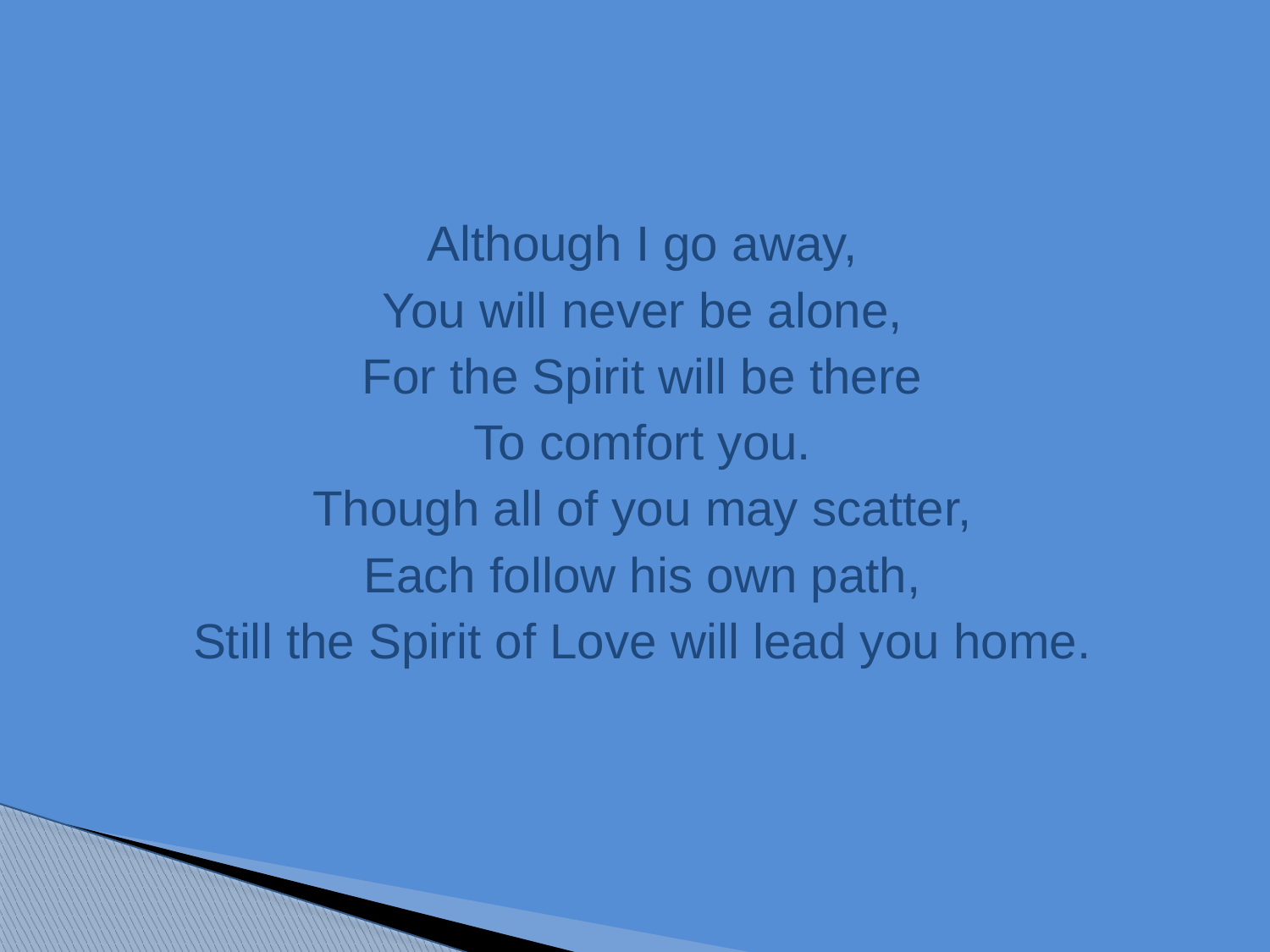

Although I go away,
You will never be alone,
For the Spirit will be there
To comfort you.
Though all of you may scatter,
Each follow his own path,
Still the Spirit of Love will lead you home.